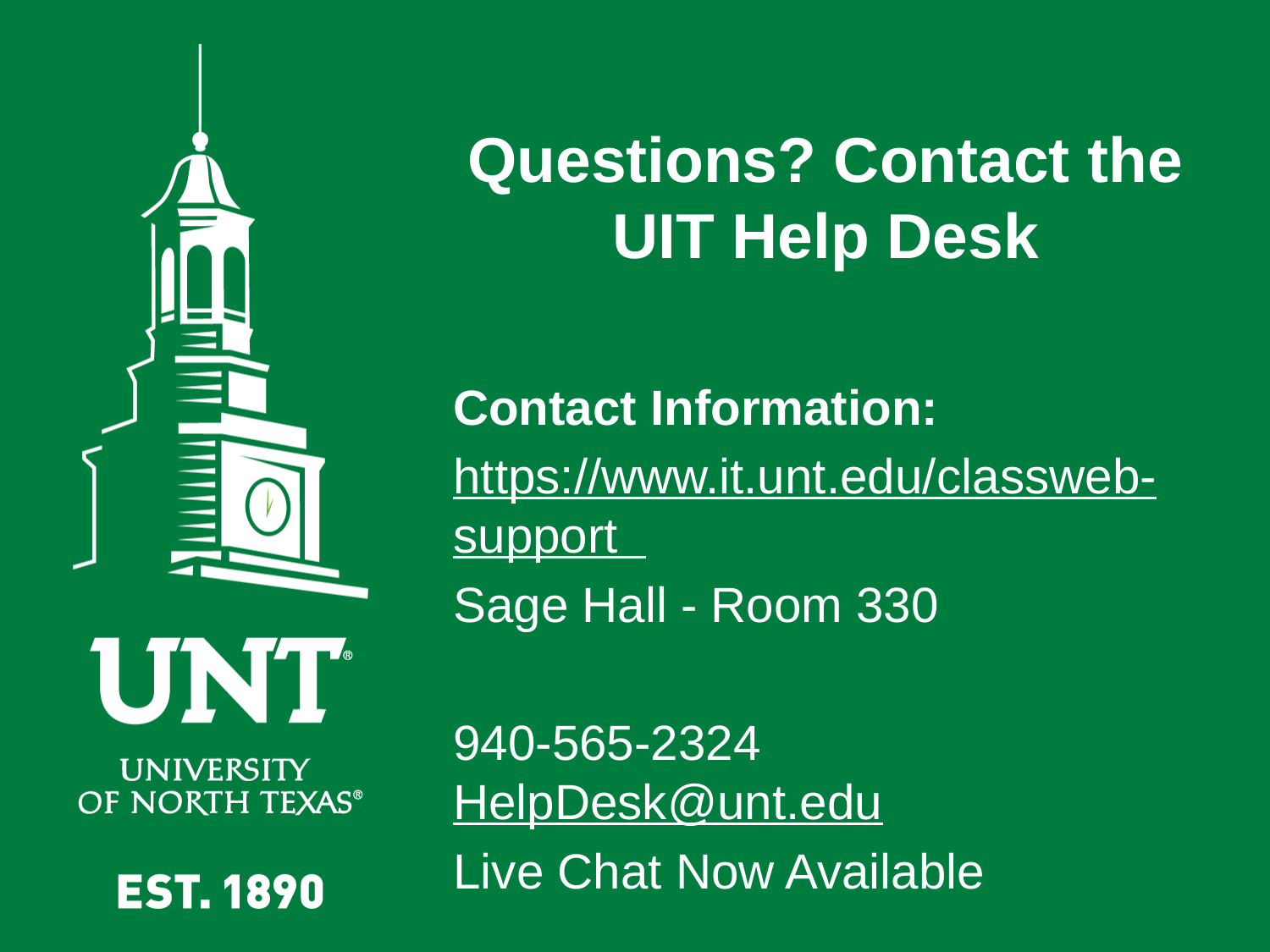

Questions? Contact the UIT Help Desk

Contact Information:
https://www.it.unt.edu/classweb-support
Sage Hall - Room 330

940-565-2324 HelpDesk@unt.edu
Live Chat Now Available